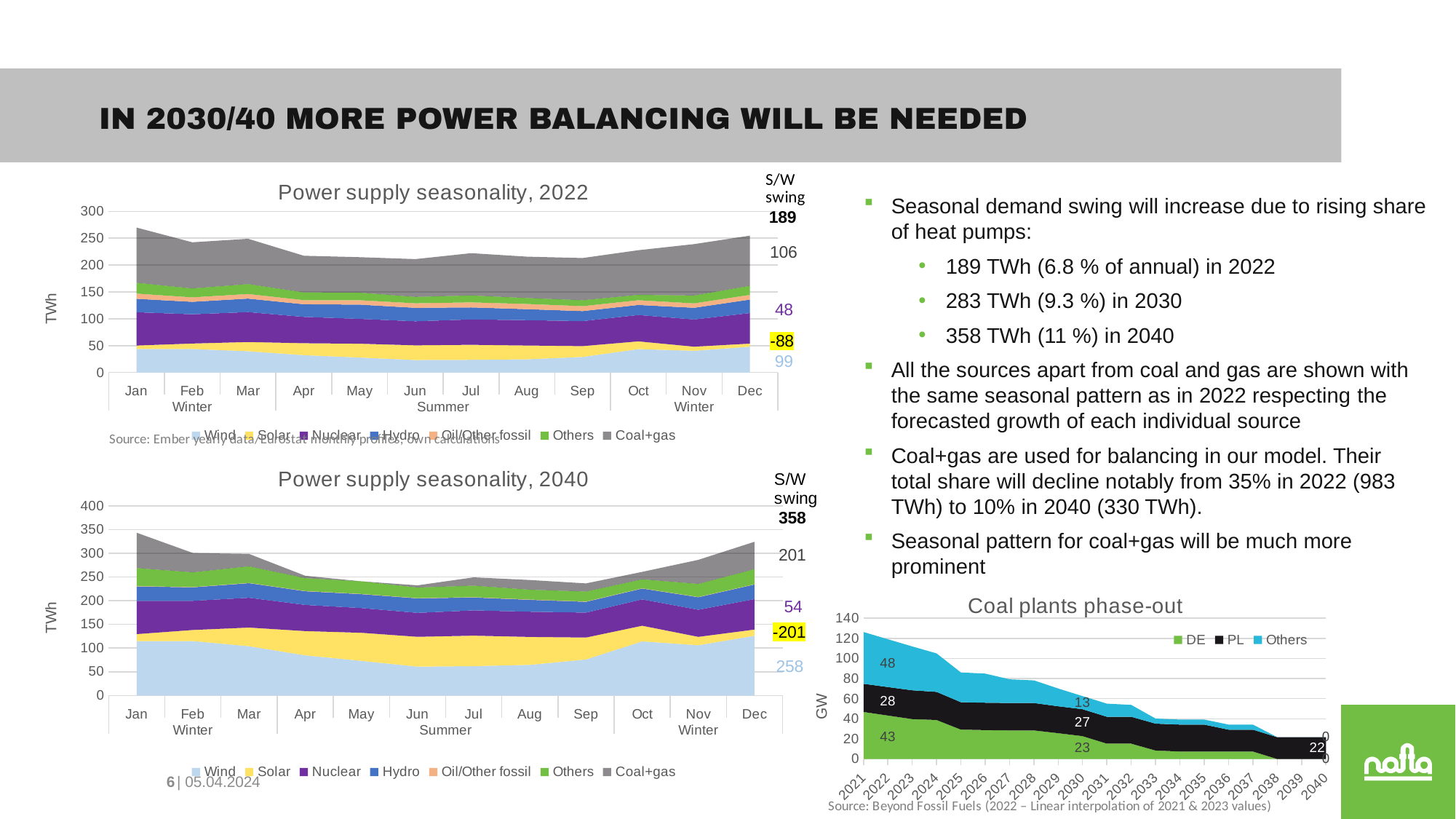

In 2030/40 more power balancing will be needed

### Chart: Power supply seasonality, 2022

| Category | Wind | Solar | Nuclear | Hydro | Oil/Other fossil | Others | Coal+gas |
|---|---|---|---|---|---|---|---|
| Jan | 43.709079357334105 | 6.482259984172602 | 62.016184751415615 | 25.037545581010416 | 9.711765787990926 | 20.20303030606712 | 102.68341474805499 |
| Feb | 43.85014598251976 | 10.13807490754796 | 54.43767945628261 | 23.283440207835348 | 8.305315590953889 | 16.52938880952101 | 85.84842248260625 |
| Mar | 39.65409978276652 | 17.132074456877184 | 55.64732658721682 | 25.253970072235635 | 8.526618537312764 | 18.503864339407187 | 84.24621311779109 |
| Apr | 32.30227996868014 | 22.26841930386624 | 48.899959147463534 | 23.65381468808253 | 7.692918304678981 | 14.359521528105375 | 68.18427938806755 |
| May | 27.89464625056554 | 25.75845715499211 | 46.192100841511255 | 26.640634204344092 | 8.171721312488833 | 14.093267911192754 | 65.99010215423527 |
| Jun | 23.219181415023264 | 27.36988212167934 | 44.741253386873694 | 25.06832239689975 | 8.573377701305244 | 11.84136418318181 | 70.310334288171 |
| Jul | 23.610560689353687 | 28.00069271136341 | 47.188195766315886 | 22.35827054593528 | 9.4930765314918 | 12.896420500234171 | 78.62551049046064 |
| Aug | 24.61462479680699 | 25.670200612020025 | 47.15893585750409 | 20.47013488020632 | 9.743396322900033 | 11.021484511632195 | 77.0391285842507 |
| Sep | 29.014418854886337 | 20.121967904362098 | 46.512523357448224 | 18.69361576129445 | 9.171841012563288 | 11.153793209080135 | 78.42990775250931 |
| Oct | 43.55945463702391 | 14.385461390131484 | 49.087037616472884 | 18.812502562538608 | 8.821596829344093 | 9.941330368015201 | 83.07914119466798 |
| Nov | 40.43677431737674 | 7.722866192144115 | 50.55363395064452 | 21.725616499112217 | 8.374787914364783 | 14.585935512433622 | 95.68832060203215 |
| Dec | 48.084733947663004 | 5.699643260843428 | 56.825169280850886 | 25.242132600505375 | 8.793584154605362 | 16.830598821129996 | 93.36522519715302 |
Seasonal demand swing will increase due to rising share of heat pumps:
189 TWh (6.8 % of annual) in 2022
283 TWh (9.3 %) in 2030
358 TWh (11 %) in 2040
All the sources apart from coal and gas are shown with the same seasonal pattern as in 2022 respecting the forecasted growth of each individual source
Coal+gas are used for balancing in our model. Their total share will decline notably from 35% in 2022 (983 TWh) to 10% in 2040 (330 TWh).
Seasonal pattern for coal+gas will be much more prominent

### Chart: Power supply seasonality, 2040

| Category | Wind | Solar | Nuclear | Hydro | Oil/Other fossil | Others | Coal+gas |
|---|---|---|---|---|---|---|---|
| Jan | 114.48978995848915 | 14.886898374090341 | 70.13286822329607 | 30.544645456126887 | 0.6451163457576056 | 38.065723535506656 | 74.44083510388316 |
| Feb | 114.85929415590365 | 23.282696347583453 | 61.56248751826596 | 28.404718179990255 | 0.5516911096667035 | 31.14399845478477 | 40.70701912161661 |
| Mar | 103.86834090020996 | 39.34483528886622 | 62.93045336735119 | 30.80867330706417 | 0.566391438234858 | 34.864224505512375 | 26.12366870734155 |
| Apr | 84.61128221347339 | 51.140758923232546 | 55.29998991005872 | 28.856557884027694 | 0.5110118441141855 | 27.055623256025388 | 5.100074188690712 |
| May | 73.06610519257553 | 59.155839919412486 | 52.237726881464816 | 29.23747169115046 | 0.5428169404765785 | 26.55395907900929 | 0.0 |
| Jun | 60.819382203894726 | 62.856573887984815 | 50.596992390040334 | 30.582191745421426 | 0.5694974749396158 | 22.311014162310386 | 4.591514345812357 |
| Jul | 61.84454520368867 | 64.30526819596626 | 53.364190793736086 | 27.276054061613763 | 0.6305896348495218 | 24.29890813023876 | 17.463047891317387 |
| Aug | 64.47455000949563 | 58.953153481459985 | 53.3311013456001 | 24.972616039058522 | 0.6472174441098902 | 20.766230412705394 | 20.40036956293352 |
| Sep | 75.99919214281455 | 46.21130470088378 | 52.60008632321476 | 22.805345031697897 | 0.6092511585494688 | 21.015521049906674 | 17.182486507356202 |
| Oct | 114.09786903375712 | 33.03707384495202 | 55.51155322481341 | 22.950381420415226 | 0.5859857449744605 | 18.73104814629515 | 15.753559886225162 |
| Nov | 105.91844683680061 | 17.7360248493369 | 57.17009781044886 | 26.50424543947588 | 0.5563058967598546 | 27.48222322649731 | 50.753815056723965 |
| Dec | 125.95120214889702 | 13.08957218623117 | 64.26245221170971 | 30.7942321400605 | 0.584124967567257 | 31.711526041207843 | 57.74647723199706 |

### Chart: Coal plants phase-out

| Category | DE | PL | Others |
|---|---|---|---|
| 2021 | 46.774 | 28.016 | 51.464000000000006 |
| 2022 | 43.2215 | 28.357 | 47.51650000000001 |
| 2023 | 39.669 | 28.698 | 43.56900000000001 |
| 2024 | 38.795 | 27.966 | 38.25500000000002 |
| 2025 | 29.257 | 27.207 | 29.629000000000012 |
| 2026 | 28.745 | 27.207 | 28.968999999999987 |
| 2027 | 28.451 | 27.207 | 23.607 |
| 2028 | 28.451 | 27.207 | 22.536 |
| 2029 | 25.681 | 26.733 | 17.706000000000007 |
| 2030 | 22.769 | 26.733 | 13.026 |
| 2031 | 15.257 | 26.733 | 13.026 |
| 2032 | 15.257 | 26.733 | 11.806999999999999 |
| 2033 | 8.436 | 26.733 | 5.038999999999998 |
| 2034 | 7.4559999999999995 | 26.733 | 5.0390000000000015 |
| 2035 | 7.4559999999999995 | 26.733 | 5.0390000000000015 |
| 2036 | 7.4559999999999995 | 21.703 | 5.0390000000000015 |
| 2037 | 7.4559999999999995 | 21.703 | 5.0390000000000015 |
| 2038 | 0.0 | 21.703 | 0.0 |
| 2039 | 0.0 | 21.703 | 0.0 |
| 2040 | 0.0 | 21.703 | 0.0 |
6
| 05.04.2024